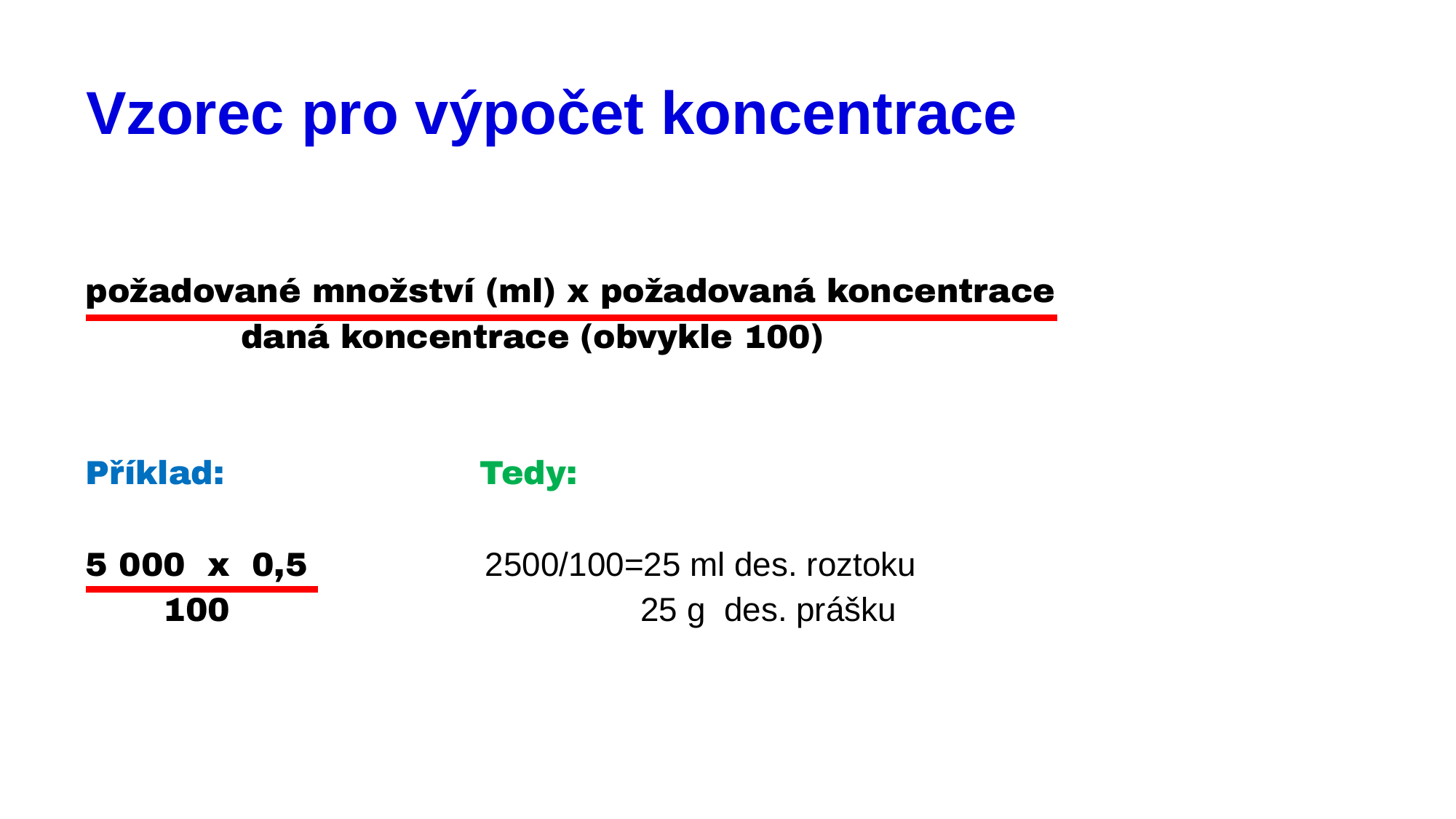

# Vzorec pro výpočet koncentrace

požadované množství (ml) x požadovaná koncentrace
              daná koncentrace (obvykle 100)

Příklad:                       Tedy:

5 000  x  0,5                2500/100=25 ml des. roztoku
       100                                     25 g  des. prášku